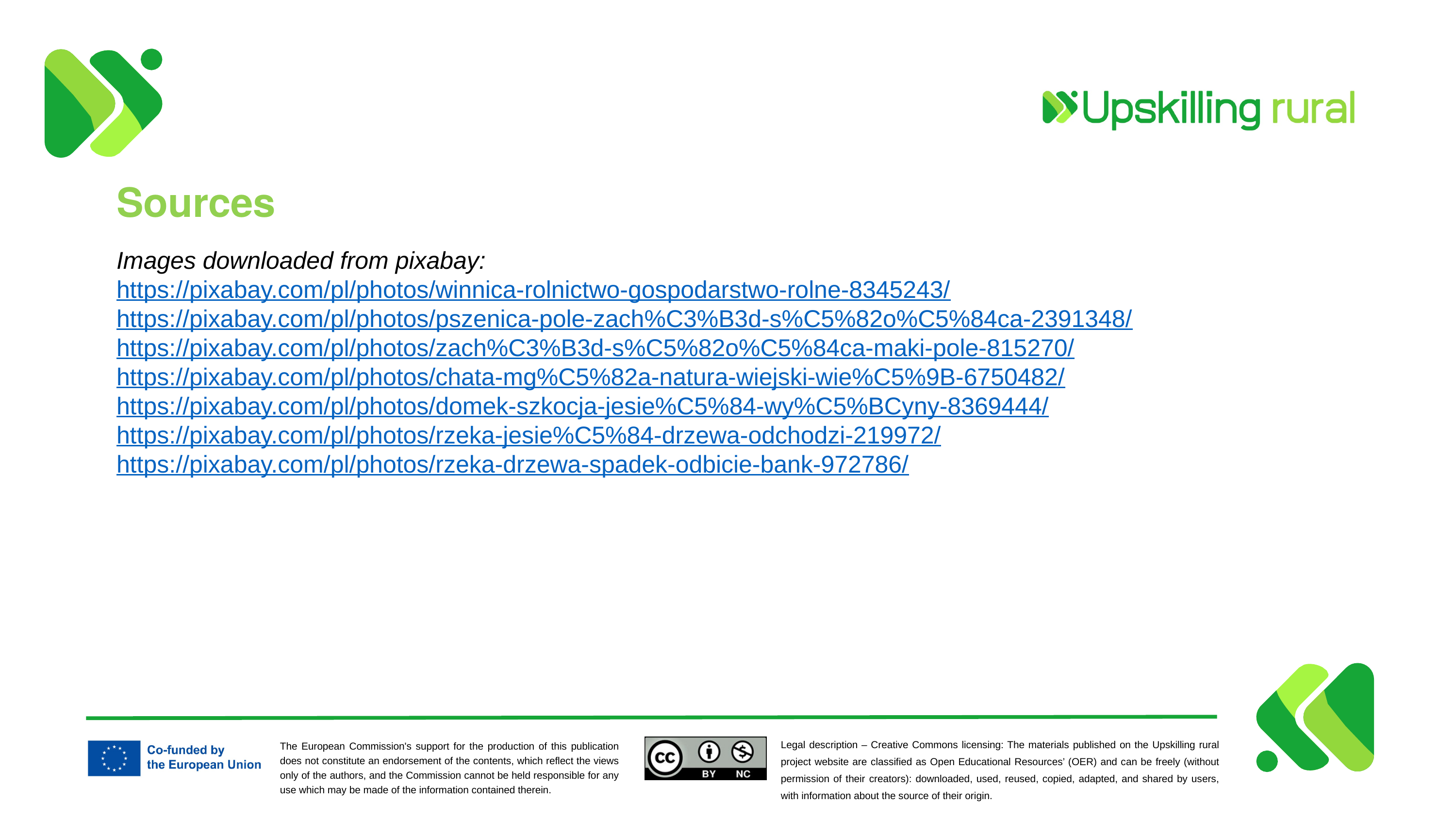

Sources
Images downloaded from pixabay:
https://pixabay.com/pl/photos/winnica-rolnictwo-gospodarstwo-rolne-8345243/
https://pixabay.com/pl/photos/pszenica-pole-zach%C3%B3d-s%C5%82o%C5%84ca-2391348/
https://pixabay.com/pl/photos/zach%C3%B3d-s%C5%82o%C5%84ca-maki-pole-815270/
https://pixabay.com/pl/photos/chata-mg%C5%82a-natura-wiejski-wie%C5%9B-6750482/
https://pixabay.com/pl/photos/domek-szkocja-jesie%C5%84-wy%C5%BCyny-8369444/
https://pixabay.com/pl/photos/rzeka-jesie%C5%84-drzewa-odchodzi-219972/
https://pixabay.com/pl/photos/rzeka-drzewa-spadek-odbicie-bank-972786/